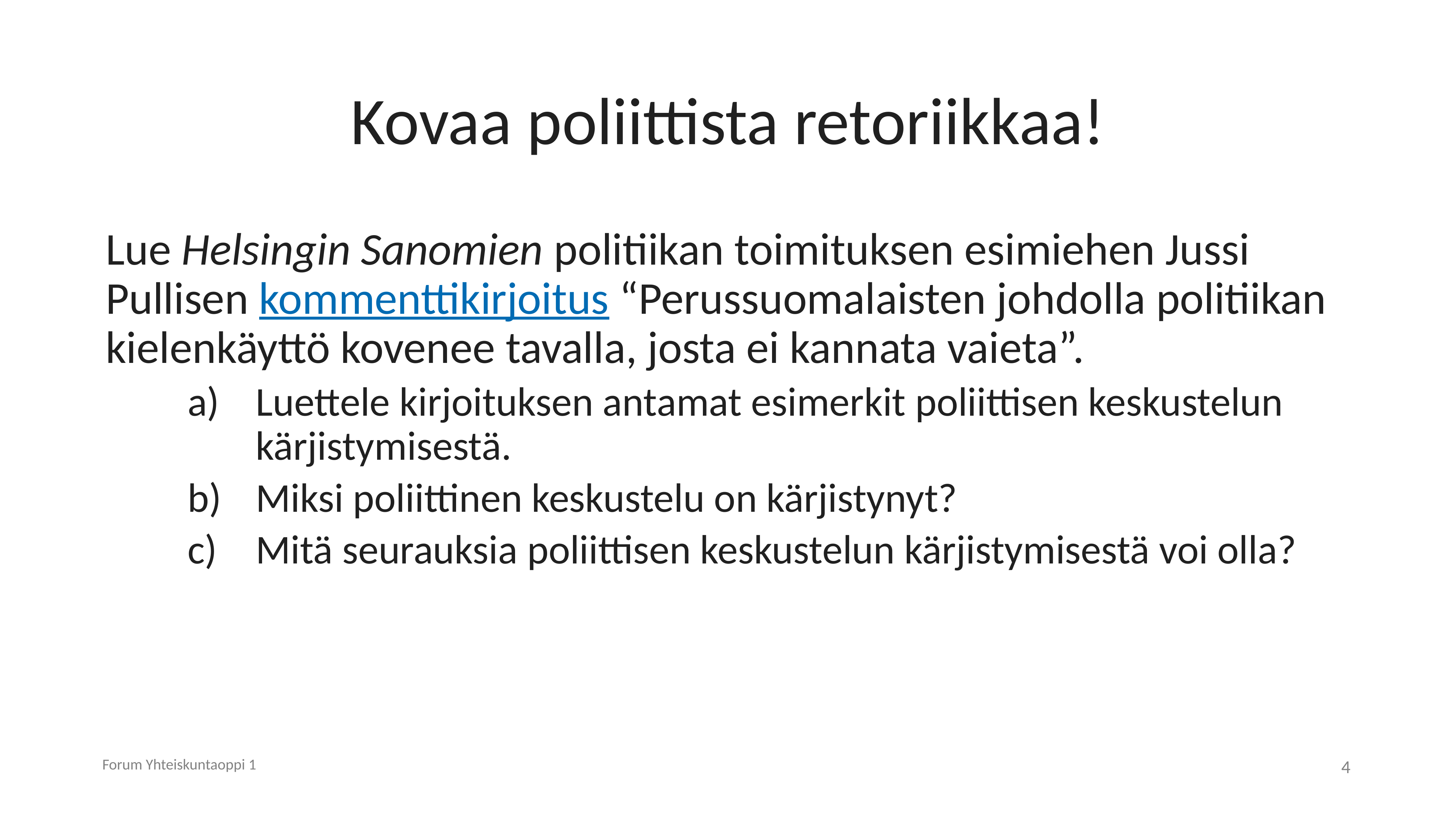

# Kovaa poliittista retoriikkaa!
Lue Helsingin Sanomien politiikan toimituksen esimiehen Jussi Pullisen kommenttikirjoitus “Perussuomalaisten johdolla politiikan kielen­käyttö kovenee tavalla, josta ei kannata vaieta”.
Luettele kirjoituksen antamat esimerkit poliittisen keskustelun kärjistymisestä.
Miksi poliittinen keskustelu on kärjistynyt?
Mitä seurauksia poliittisen keskustelun kärjistymisestä voi olla?
Forum Yhteiskuntaoppi 1
4